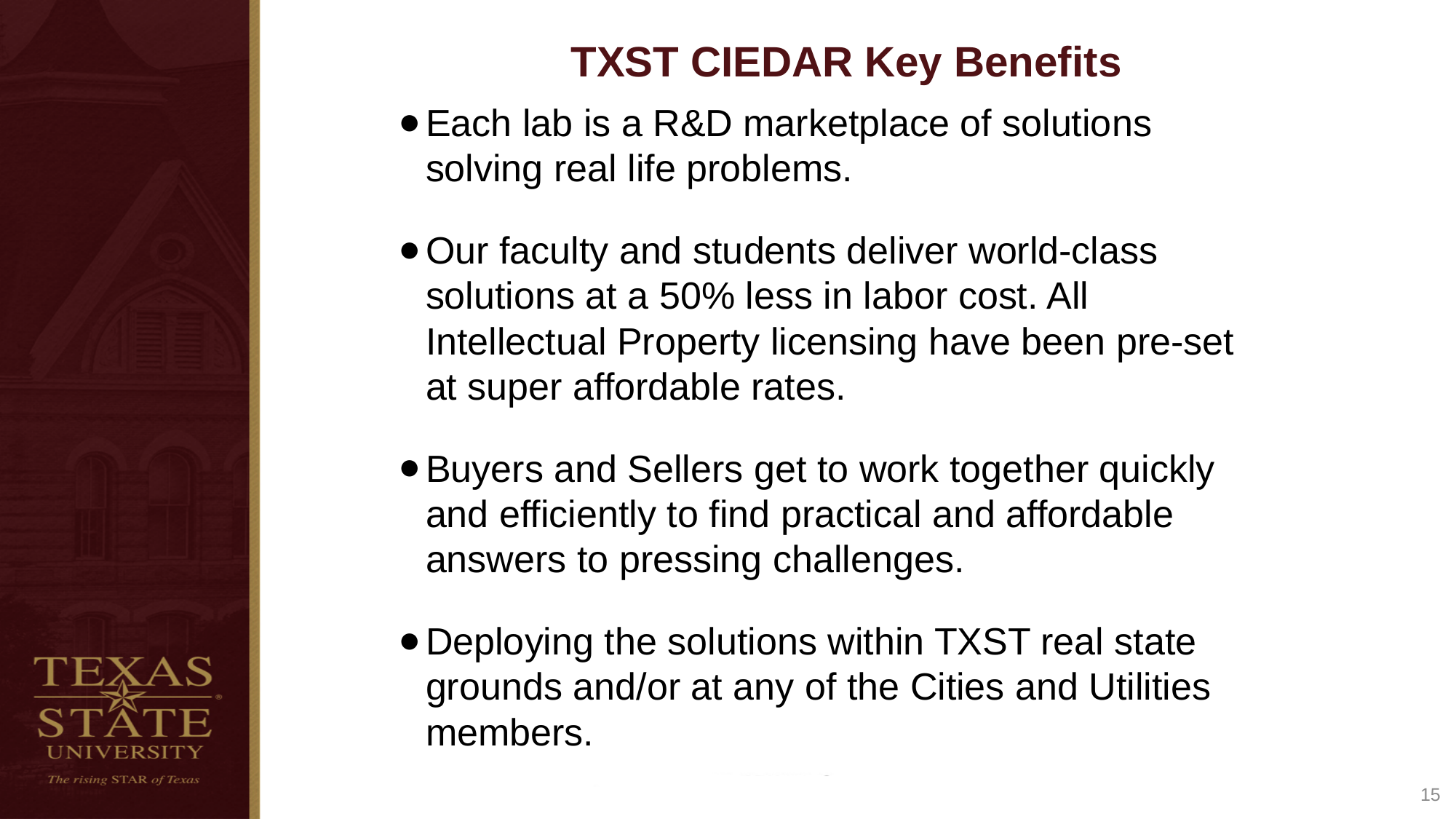

# TXST CIEDAR Key Benefits
Each lab is a R&D marketplace of solutions solving real life problems.
Our faculty and students deliver world-class solutions at a 50% less in labor cost. All Intellectual Property licensing have been pre-set at super affordable rates.
Buyers and Sellers get to work together quickly and efficiently to find practical and affordable answers to pressing challenges.
Deploying the solutions within TXST real state grounds and/or at any of the Cities and Utilities members.
15